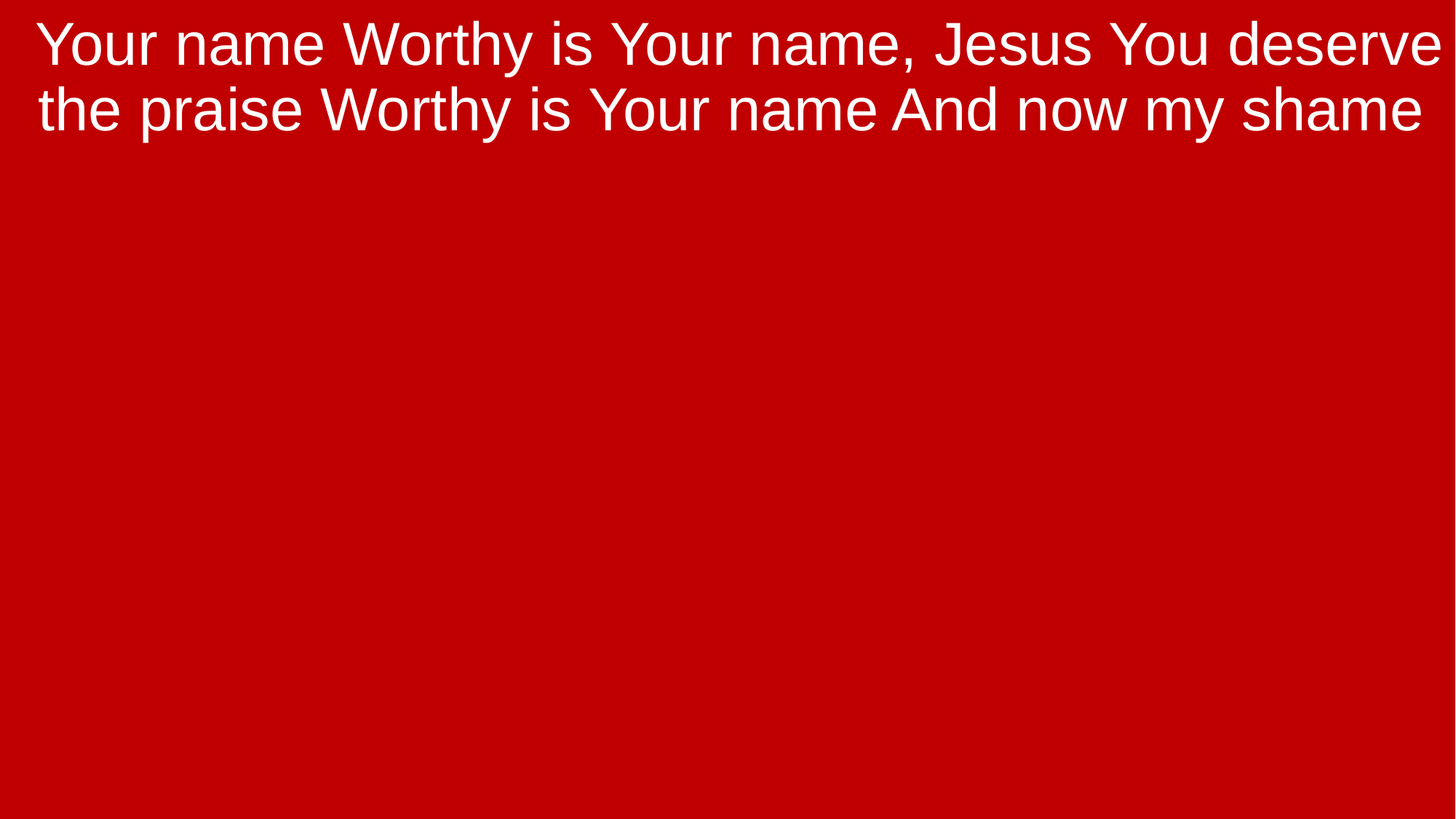

Your name Worthy is Your name, Jesus You deserve the praise Worthy is Your name And now my shame